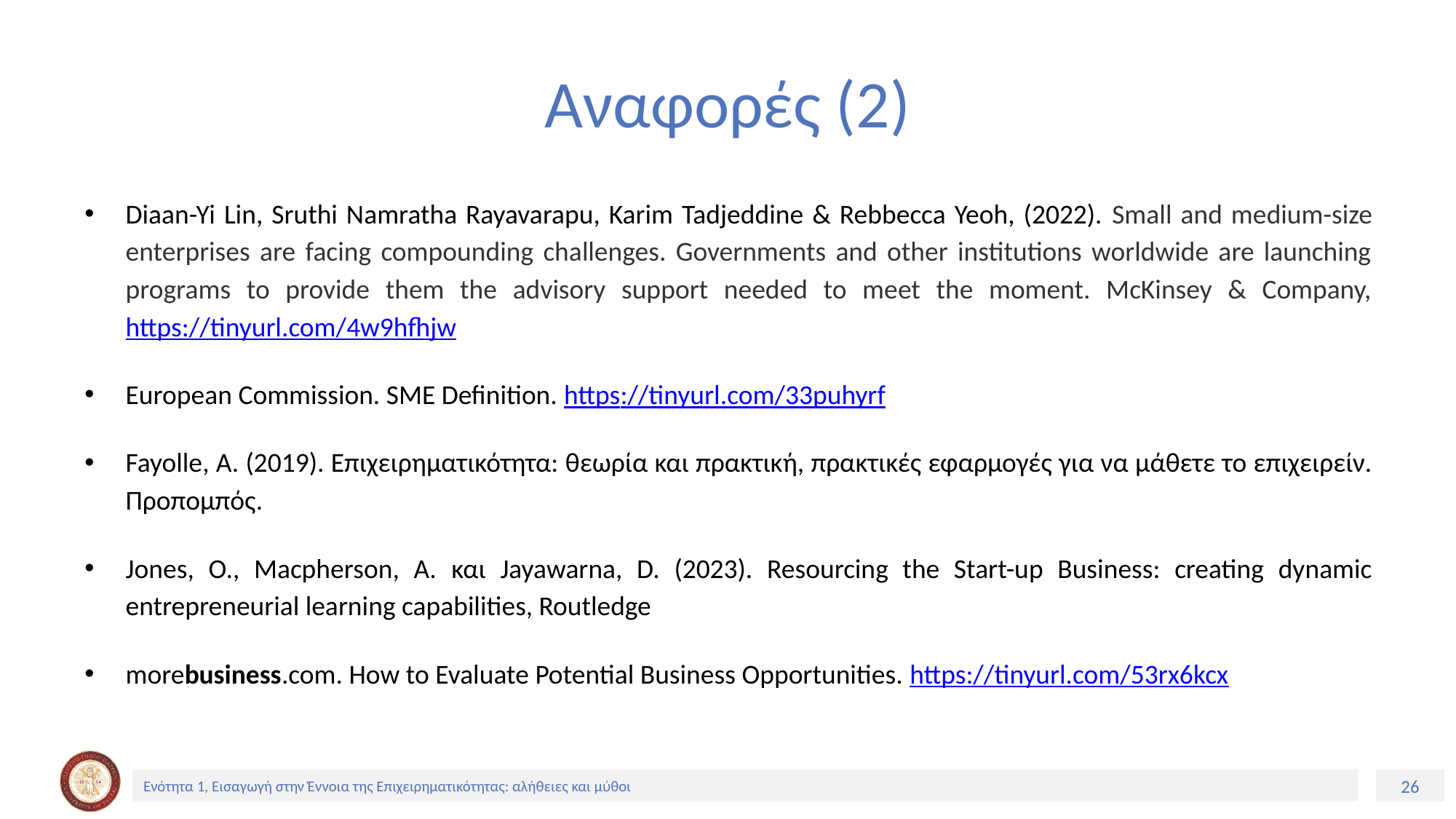

# Αναφορές (2)
Diaan-Yi Lin, Sruthi Namratha Rayavarapu, Karim Tadjeddine & Rebbecca Yeoh, (2022). Small and medium-size enterprises are facing compounding challenges. Governments and other institutions worldwide are launching programs to provide them the advisory support needed to meet the moment. McKinsey & Company, https://tinyurl.com/4w9hfhjw
European Commission. SME Definition. https://tinyurl.com/33puhyrf
Fayolle, A. (2019). Επιχειρηματικότητα: θεωρία και πρακτική, πρακτικές εφαρμογές για να μάθετε το επιχειρείν. Προπομπός.
Jones, O., Macpherson, A. και Jayawarna, D. (2023). Resourcing the Start-up Business: creating dynamic entrepreneurial learning capabilities, Routledge
morebusiness.com. How to Evaluate Potential Business Opportunities. https://tinyurl.com/53rx6kcx